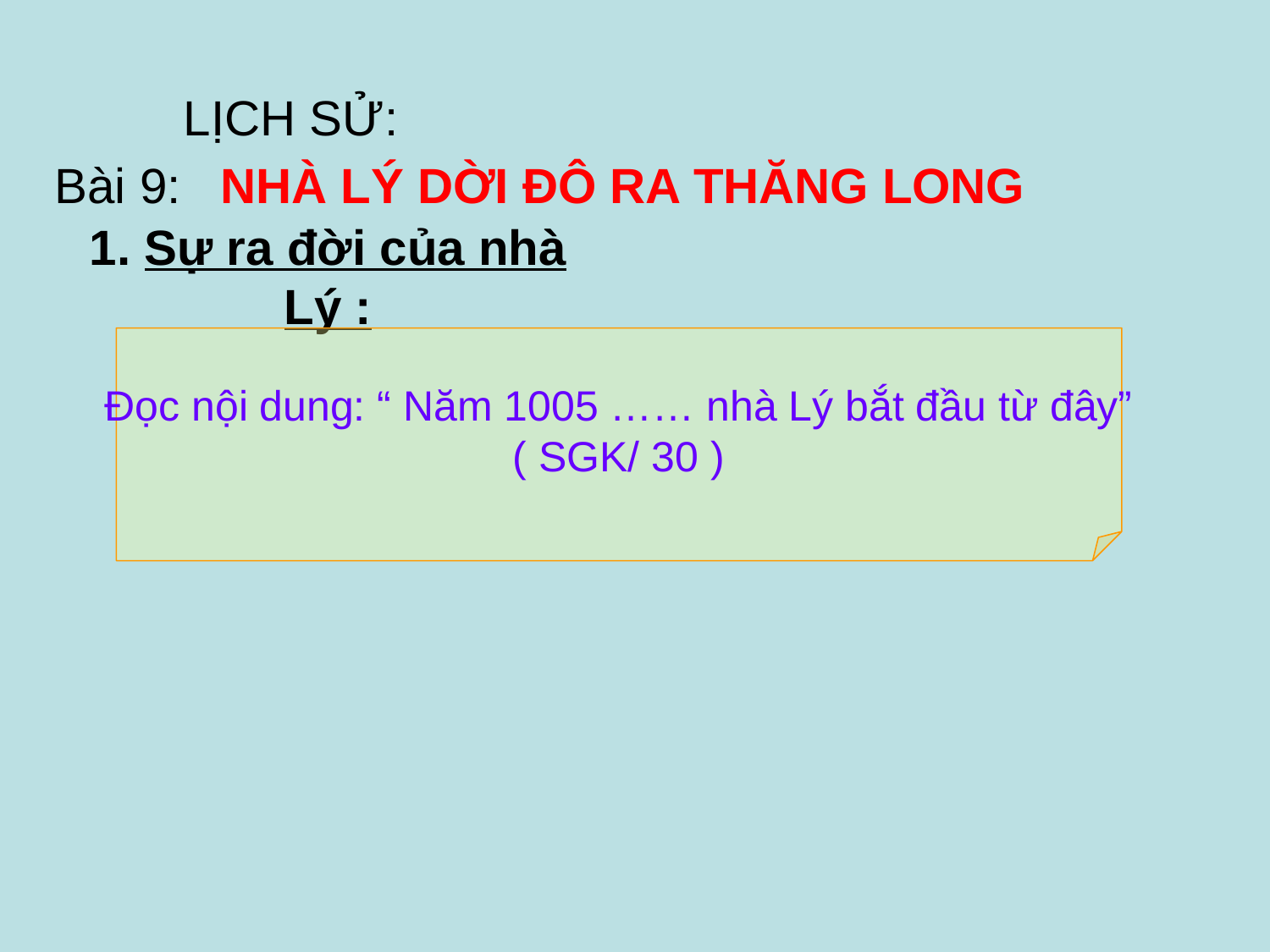

LỊCH SỬ:
Bài 9:
  NHÀ LÝ DỜI ĐÔ RA THĂNG LONG
1. Sự ra đời của nhà Lý :
Đọc nội dung: “ Năm 1005 …… nhà Lý bắt đầu từ đây”
( SGK/ 30 )